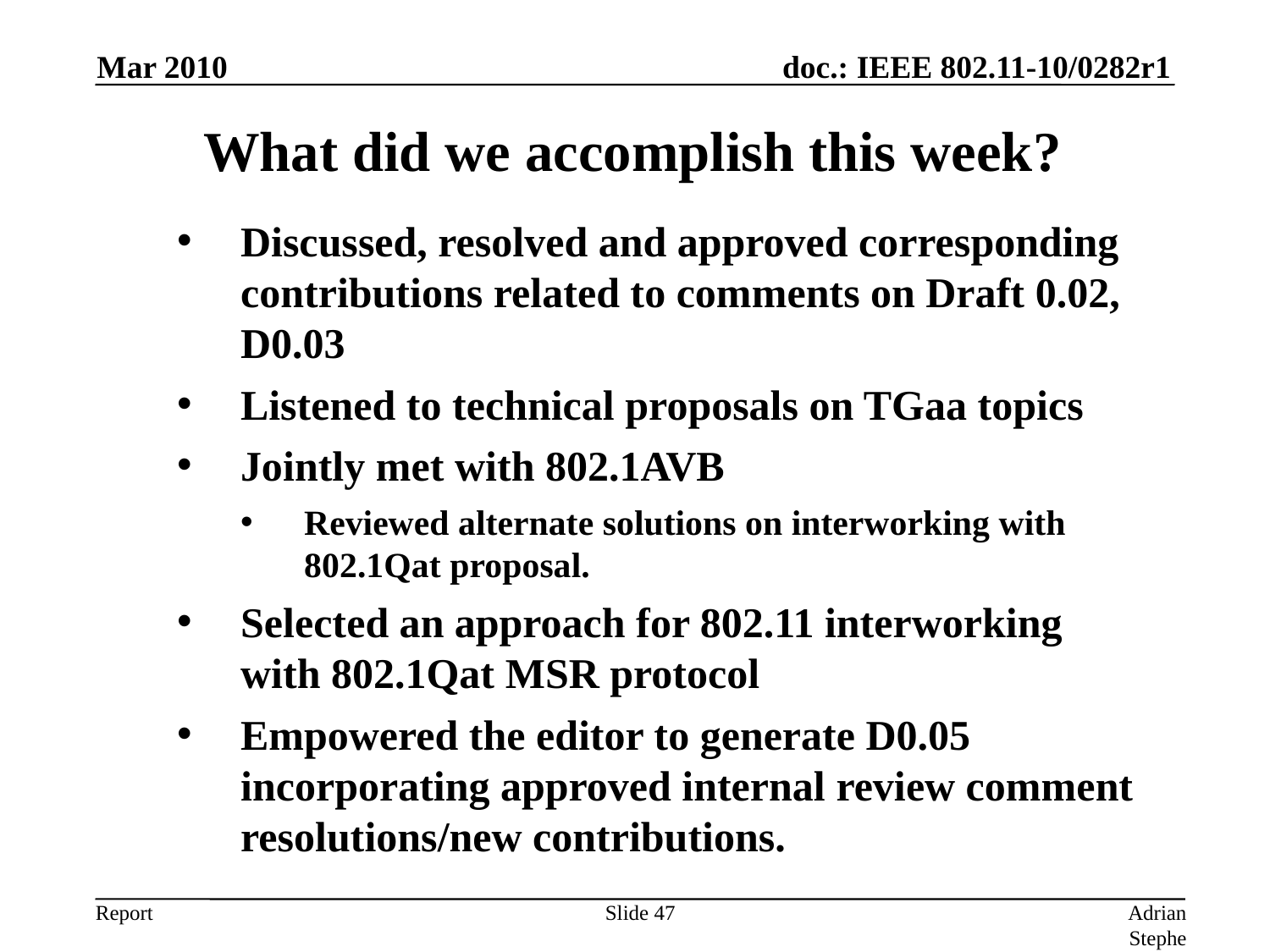

Mar 2010
What did we accomplish this week?
Discussed, resolved and approved corresponding contributions related to comments on Draft 0.02, D0.03
Listened to technical proposals on TGaa topics
Jointly met with 802.1AVB
Reviewed alternate solutions on interworking with 802.1Qat proposal.
Selected an approach for 802.11 interworking with 802.1Qat MSR protocol
Empowered the editor to generate D0.05 incorporating approved internal review comment resolutions/new contributions.

Slide 47
Adrian Stephens, Intel Corporation